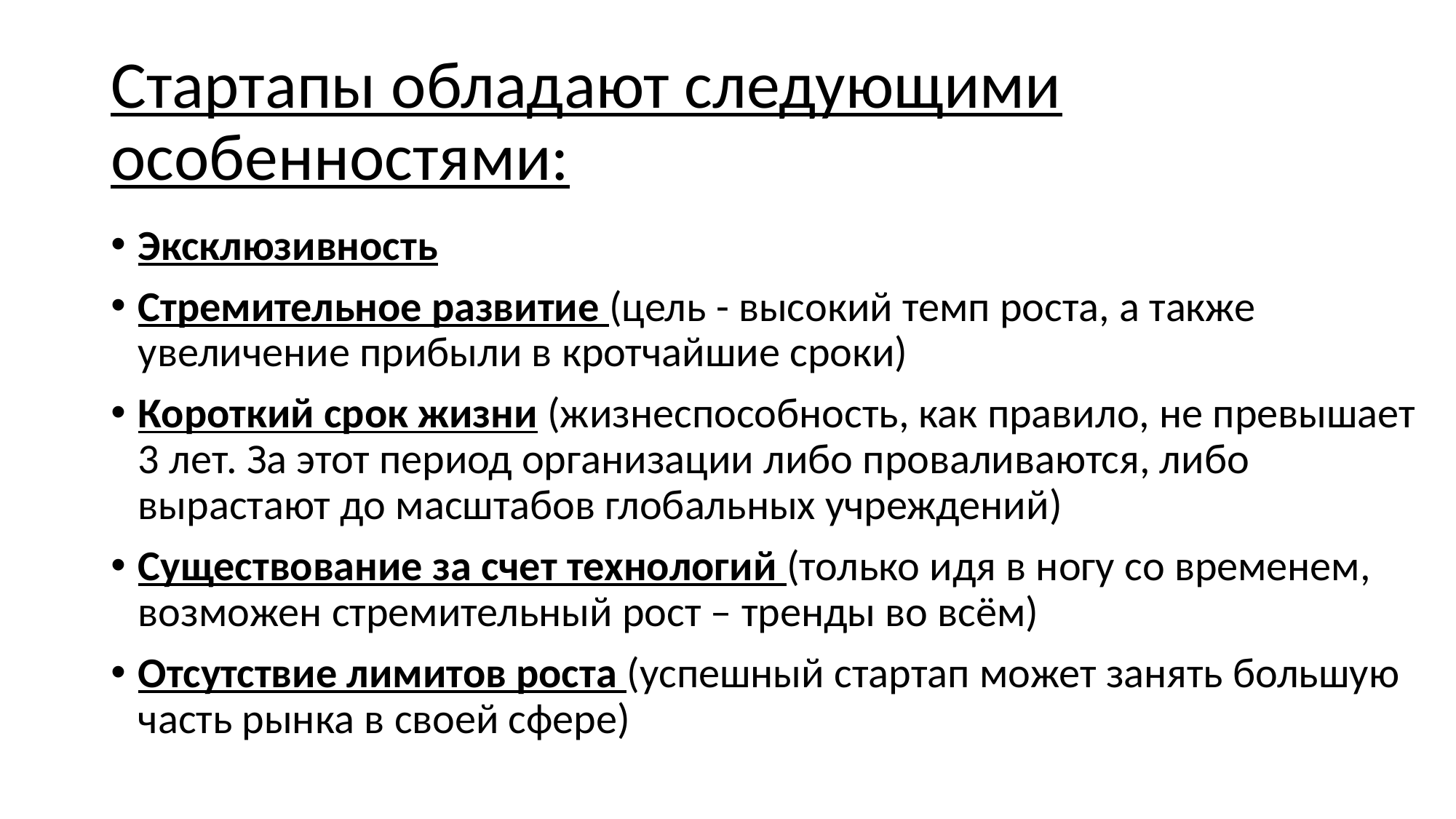

# Стартапы обладают следующими особенностями:
Эксклюзивность
Стремительное развитие (цель - высокий темп роста, а также увеличение прибыли в кротчайшие сроки)
Короткий срок жизни (жизнеспособность, как правило, не превышает 3 лет. За этот период организации либо проваливаются, либо вырастают до масштабов глобальных учреждений)
Существование за счет технологий (только идя в ногу со временем, возможен стремительный рост – тренды во всём)
Отсутствие лимитов роста (успешный стартап может занять большую часть рынка в своей сфере)